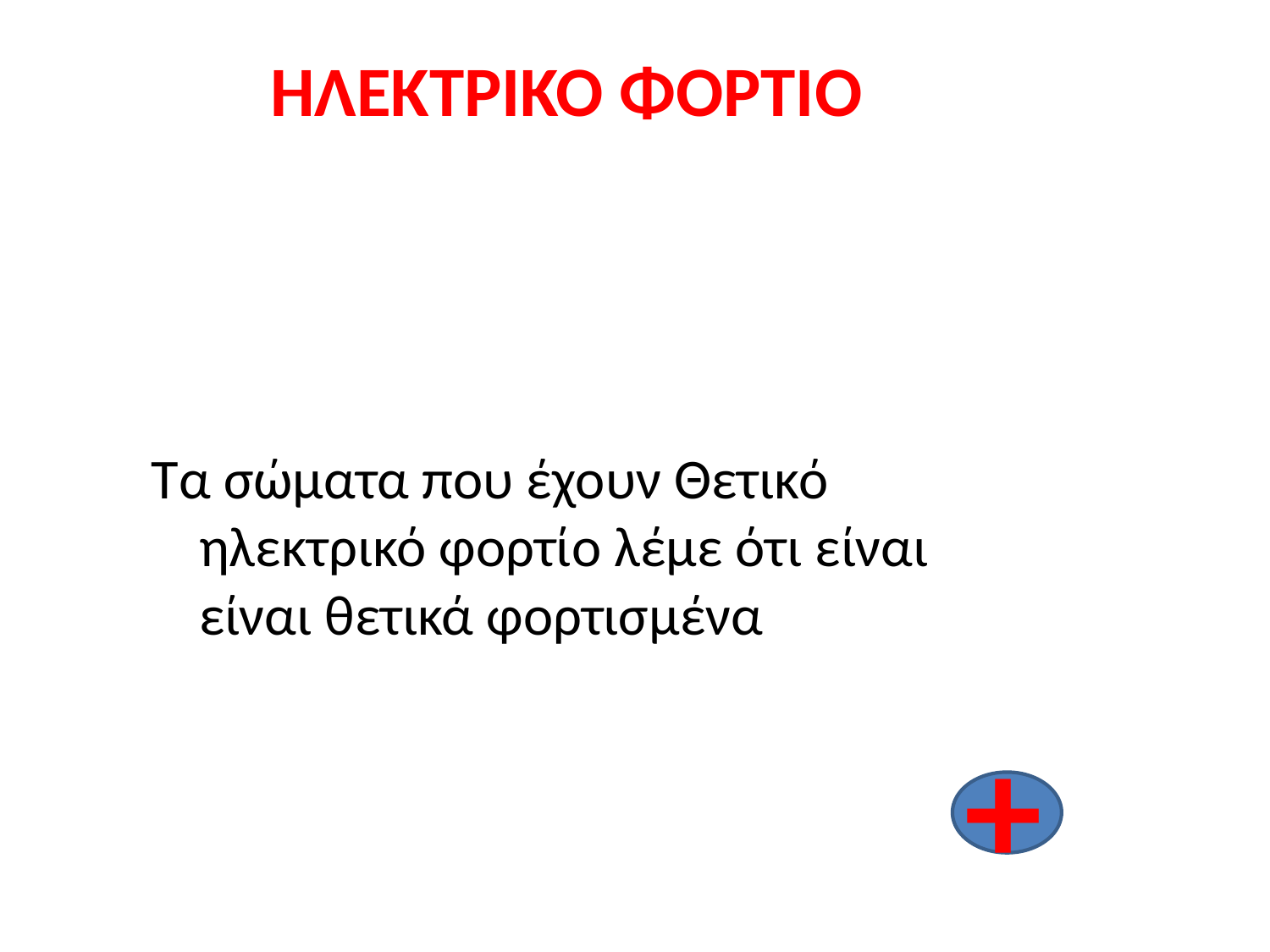

ΗΛΕΚΤΡΙΚΟ ΦΟΡΤΙΟ
Τα σώματα που έχουν Θετικό ηλεκτρικό φορτίο λέμε ότι είναι είναι θετικά φορτισμένα

+